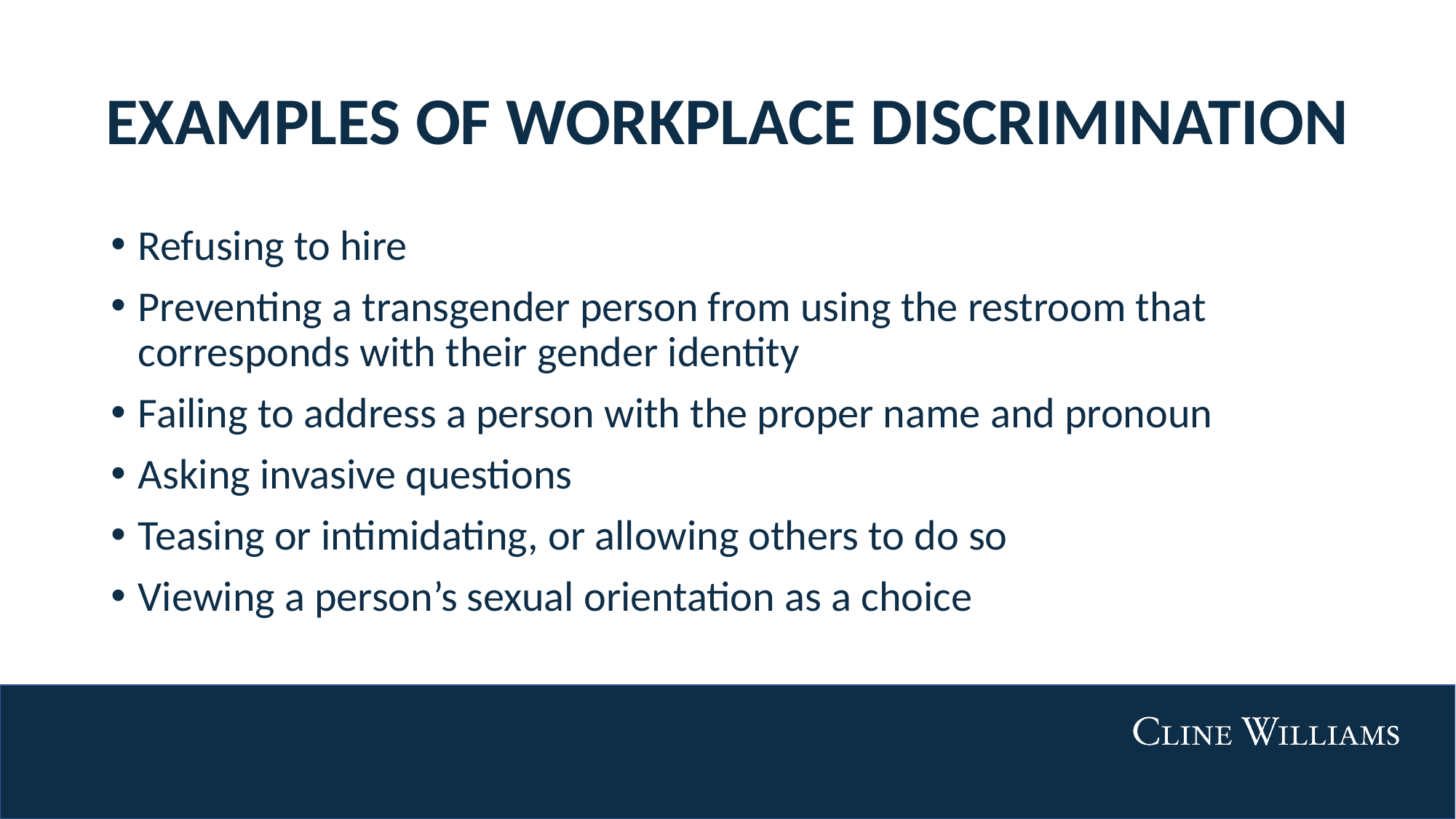

# EXAMPLES OF WORKPLACE DISCRIMINATION
Refusing to hire
Preventing a transgender person from using the restroom that corresponds with their gender identity
Failing to address a person with the proper name and pronoun
Asking invasive questions
Teasing or intimidating, or allowing others to do so
Viewing a person’s sexual orientation as a choice